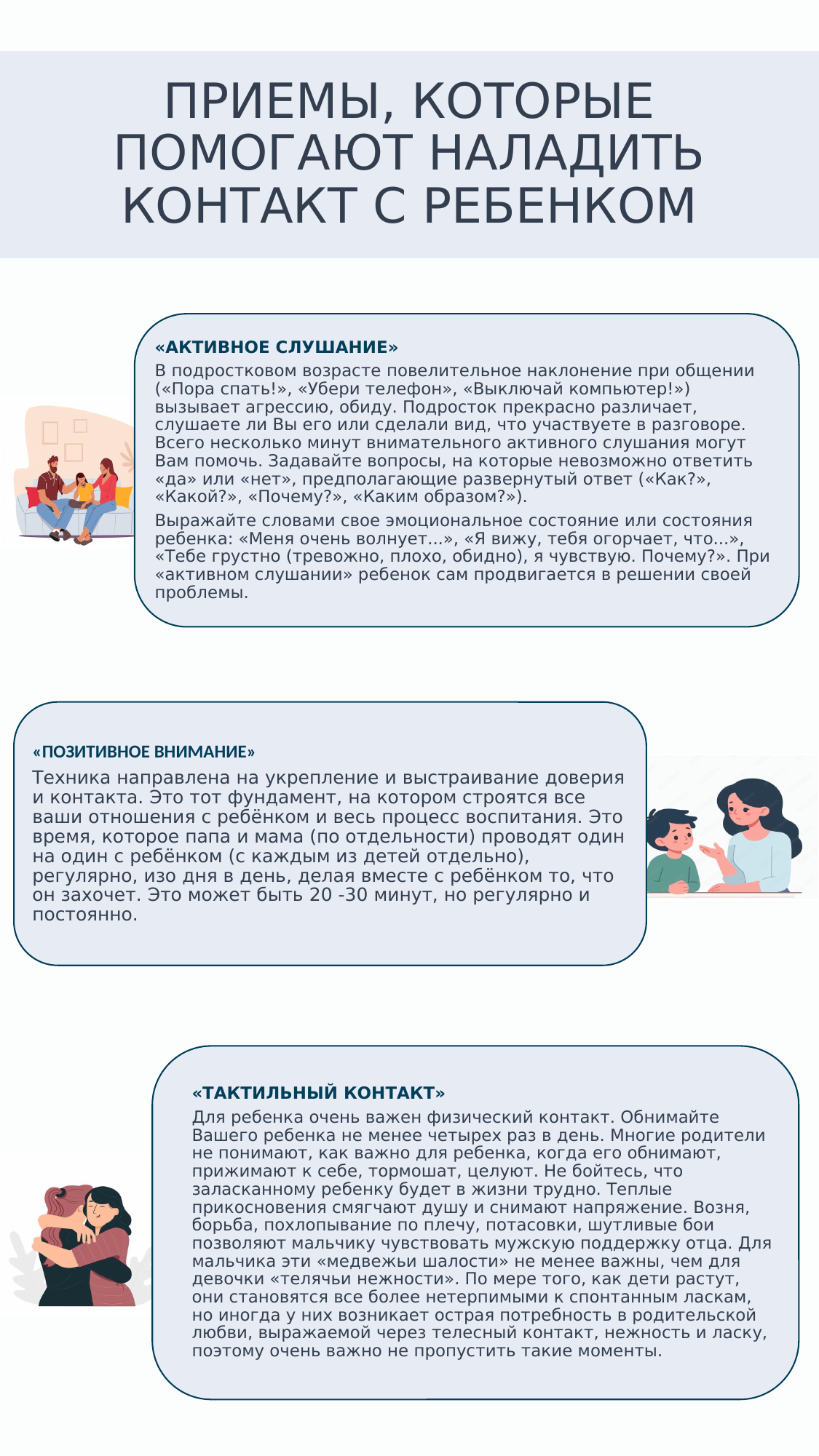

# ПРИЕМЫ, КОТОРЫЕ ПОМОГАЮТ НАЛАДИТЬ КОНТАКТ С РЕБЕНКОМ
«АКТИВНОЕ СЛУШАНИЕ»
В подростковом возрасте повелительное наклонение при общении («Пора спать!», «Убери телефон», «Выключай компьютер!») вызывает агрессию, обиду. Подросток прекрасно различает, слушаете ли Вы его или сделали вид, что участвуете в разговоре. Всего несколько минут внимательного активного слушания могут Вам помочь. Задавайте вопросы, на которые невозможно ответить «да» или «нет», предполагающие развернутый ответ («Как?», «Какой?», «Почему?», «Каким образом?»).
Выражайте словами свое эмоциональное состояние или состояния ребенка: «Меня очень волнует...», «Я вижу, тебя огорчает, что...», «Тебе грустно (тревожно, плохо, обидно), я чувствую. Почему?». При «активном слушании» ребенок сам продвигается в решении своей проблемы.
«ПОЗИТИВНОЕ ВНИМАНИЕ»
Техника направлена на укрепление и выстраивание доверия и контакта. Это тот фундамент, на котором строятся все ваши отношения с ребёнком и весь процесс воспитания. Это время, которое папа и мама (по отдельности) проводят один на один с ребёнком (с каждым из детей отдельно), регулярно, изо дня в день, делая вместе с ребёнком то, что он захочет. Это может быть 20 -30 минут, но регулярно и постоянно.
«ТАКТИЛЬНЫЙ КОНТАКТ»
Для ребенка очень важен физический контакт. Обнимайте Вашего ребенка не менее четырех раз в день. Многие родители не понимают, как важно для ребенка, когда его обнимают, прижимают к себе, тормошат, целуют. Не бойтесь, что заласканному ребенку будет в жизни трудно. Теплые прикосновения смягчают душу и снимают напряжение. Возня, борьба, похлопывание по плечу, потасовки, шутливые бои позволяют мальчику чувствовать мужскую поддержку отца. Для мальчика эти «медвежьи шалости» не менее важны, чем для девочки «телячьи нежности». По мере того, как дети растут, они становятся все более нетерпимыми к спонтанным ласкам, но иногда у них возникает острая потребность в родительской любви, выражаемой через телесный контакт, нежность и ласку, поэтому очень важно не пропустить такие моменты.